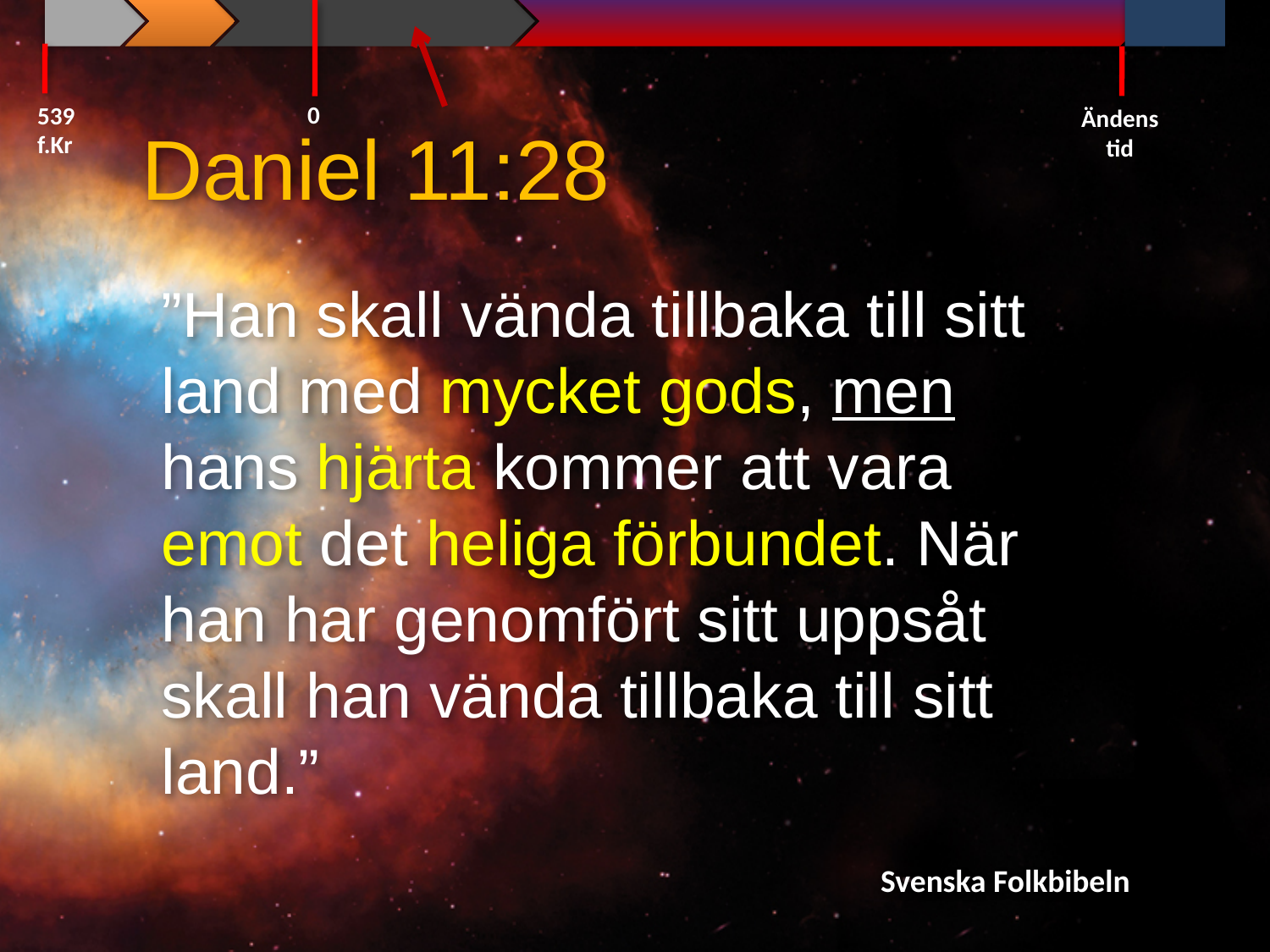

0
539 f.Kr
Ändens tid
Daniel 11:28
”Han skall vända tillbaka till sitt land med mycket gods, men hans hjärta kommer att vara emot det heliga förbundet. När han har genomfört sitt uppsåt skall han vända tillbaka till sitt land.”
Svenska Folkbibeln